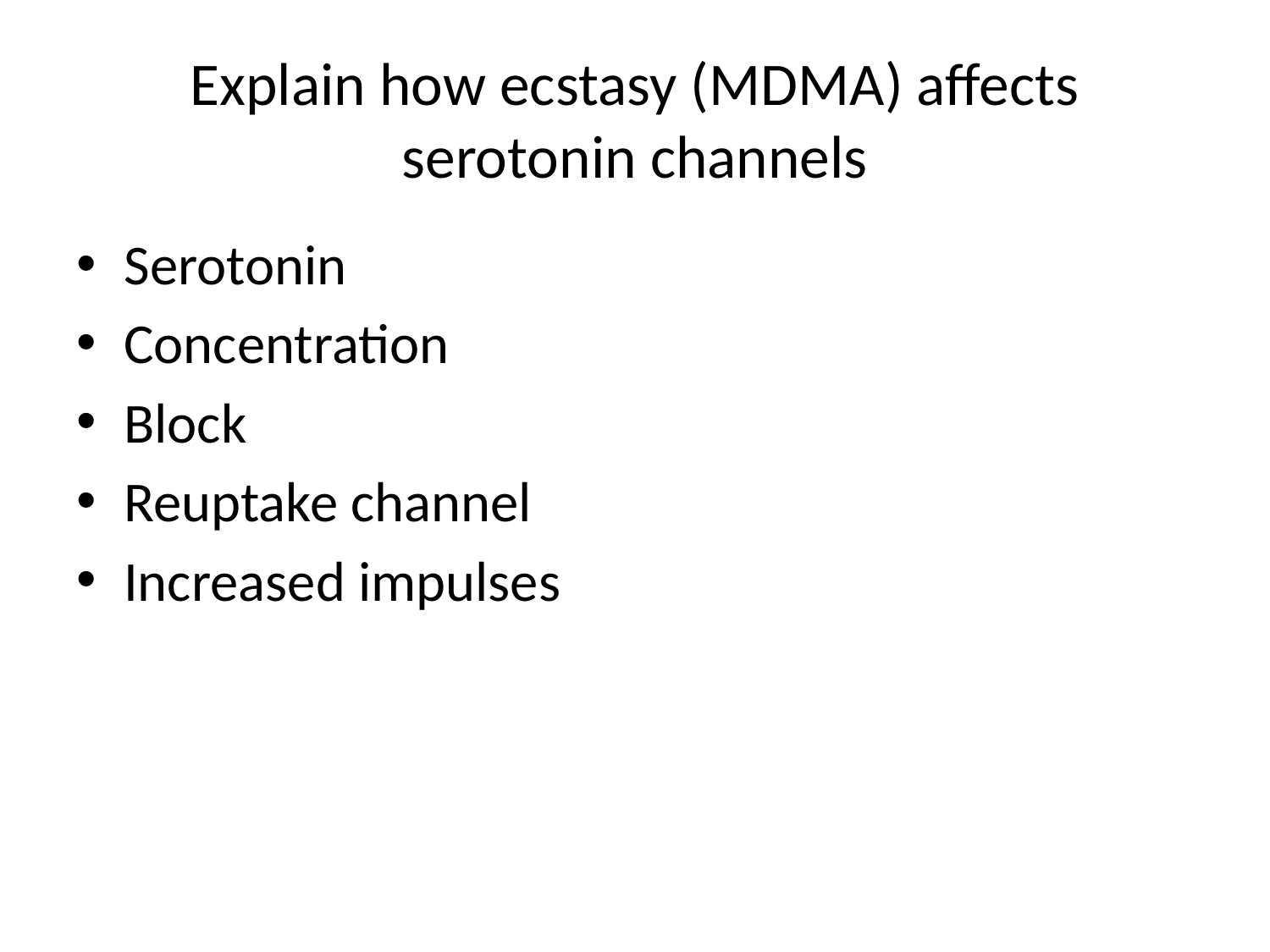

# Explain how ecstasy (MDMA) affects serotonin channels
Serotonin
Concentration
Block
Reuptake channel
Increased impulses